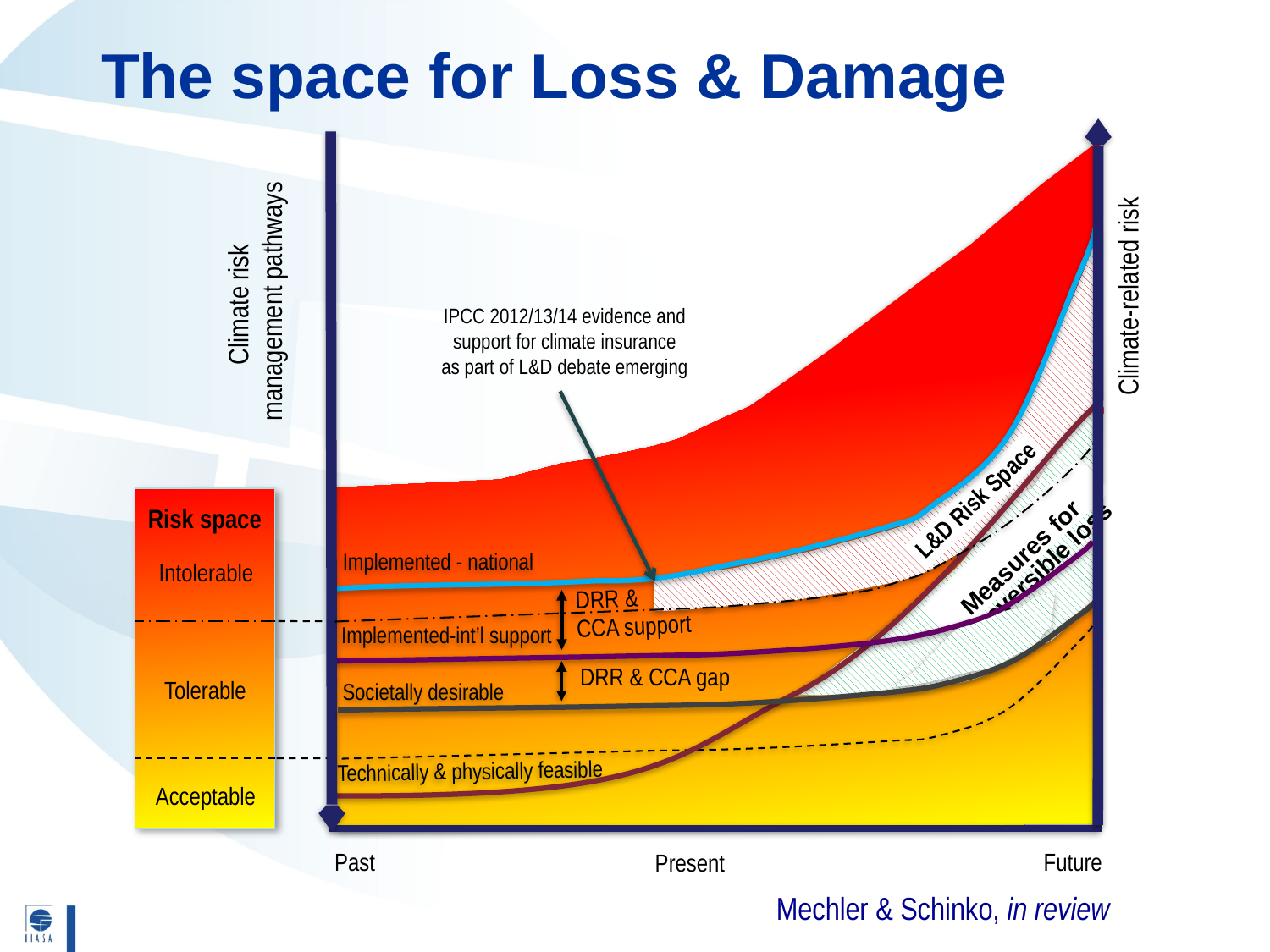

# The space for Loss & Damage

Climate-related risk
Climate risk
management pathways
IPCC 2012/13/14 evidence and support for climate insurance
as part of L&D debate emerging

L&D Risk Space

Risk space

Measures for
Irreversible loss

Implemented - national

Intolerable
DRR &
CCA support

 Implemented-int’l support

Societally desirable
DRR & CCA gap
Tolerable
Technically & physically feasible
Acceptable
Future
Past
Present
Mechler & Schinko, in review